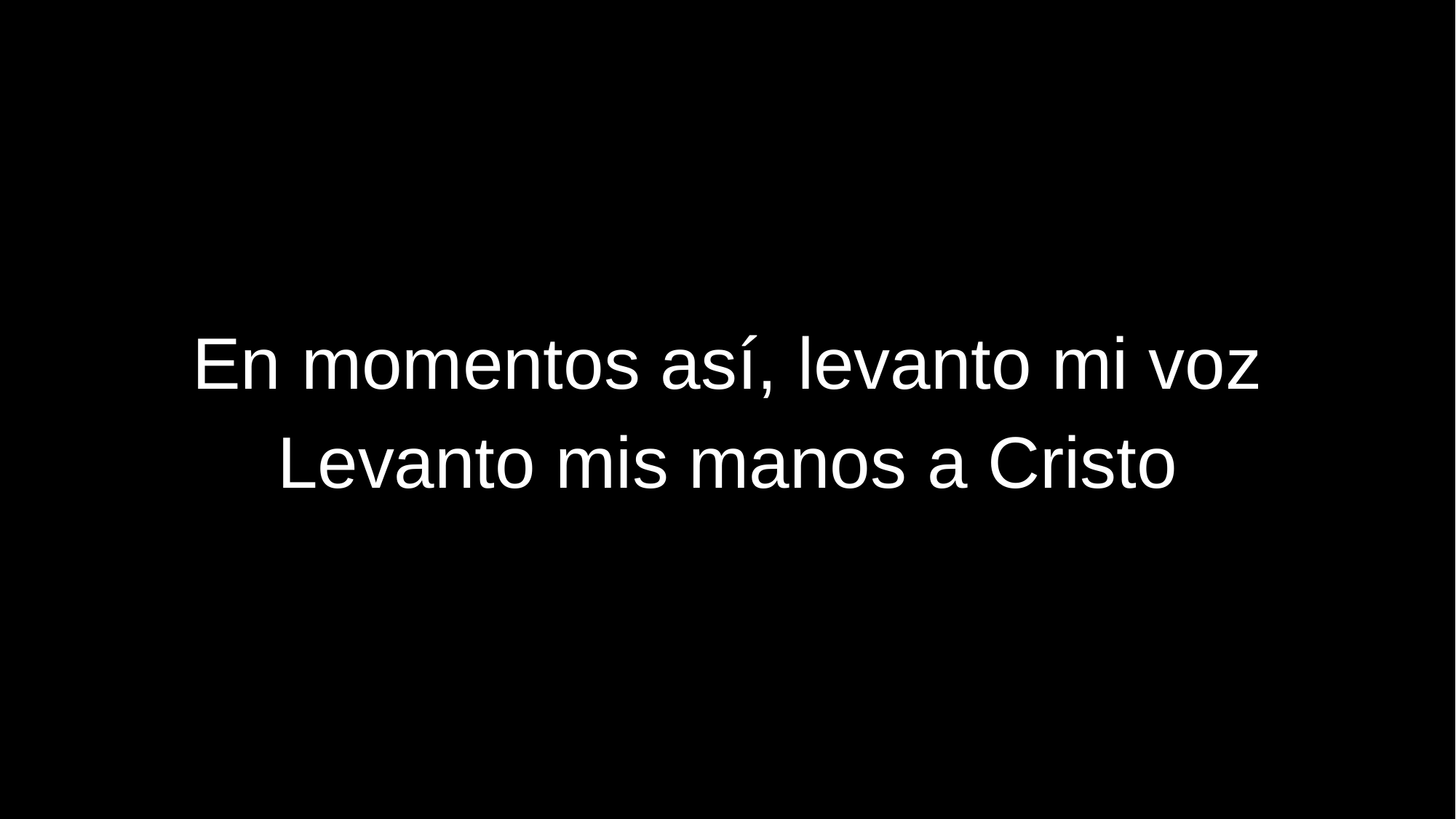

En momentos así, levanto mi voz
Levanto mis manos a Cristo